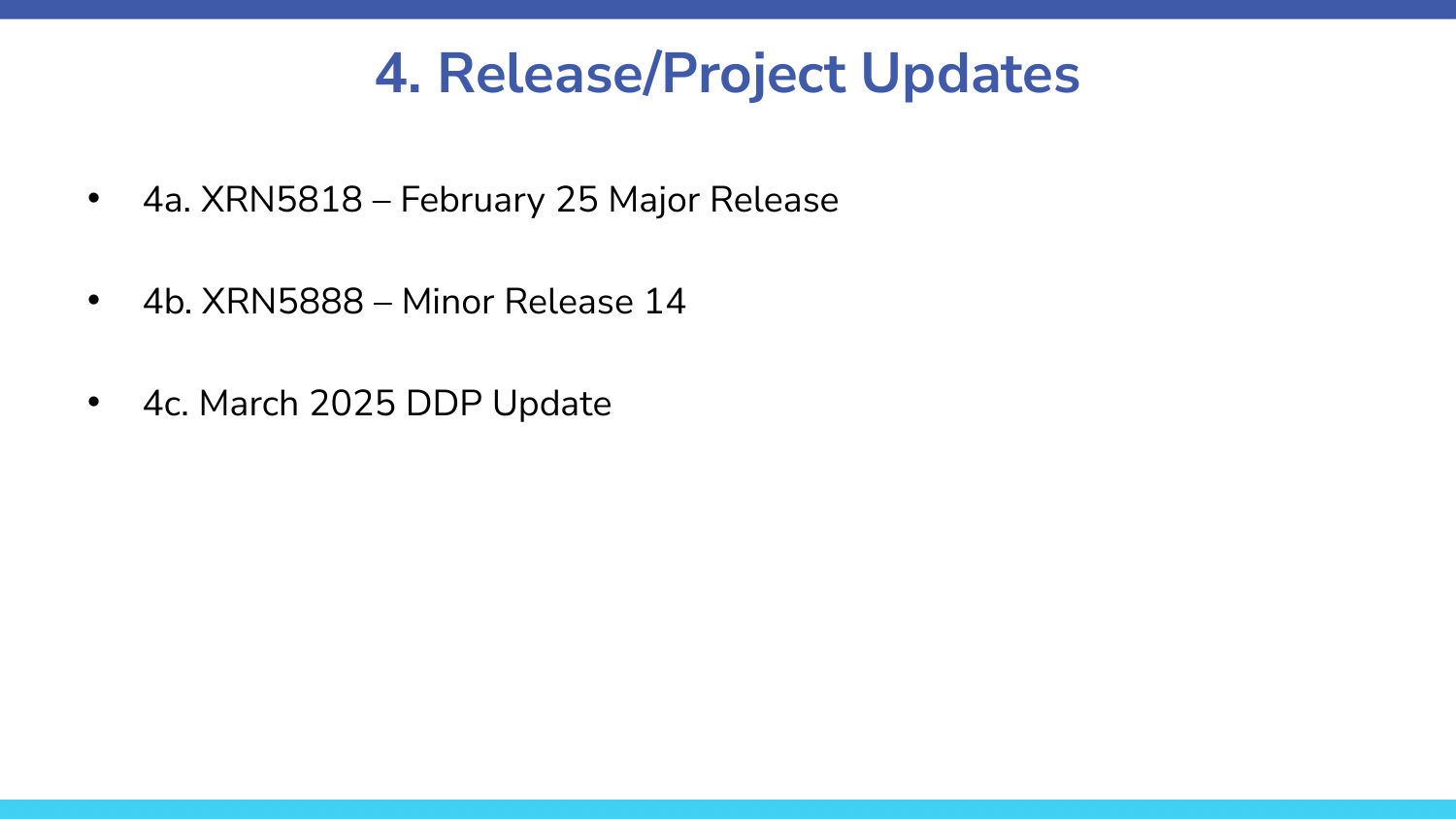

# 4. Release/Project Updates
4a. XRN5818 – February 25 Major Release

4b. XRN5888 – Minor Release 14

4c. March 2025 DDP Update